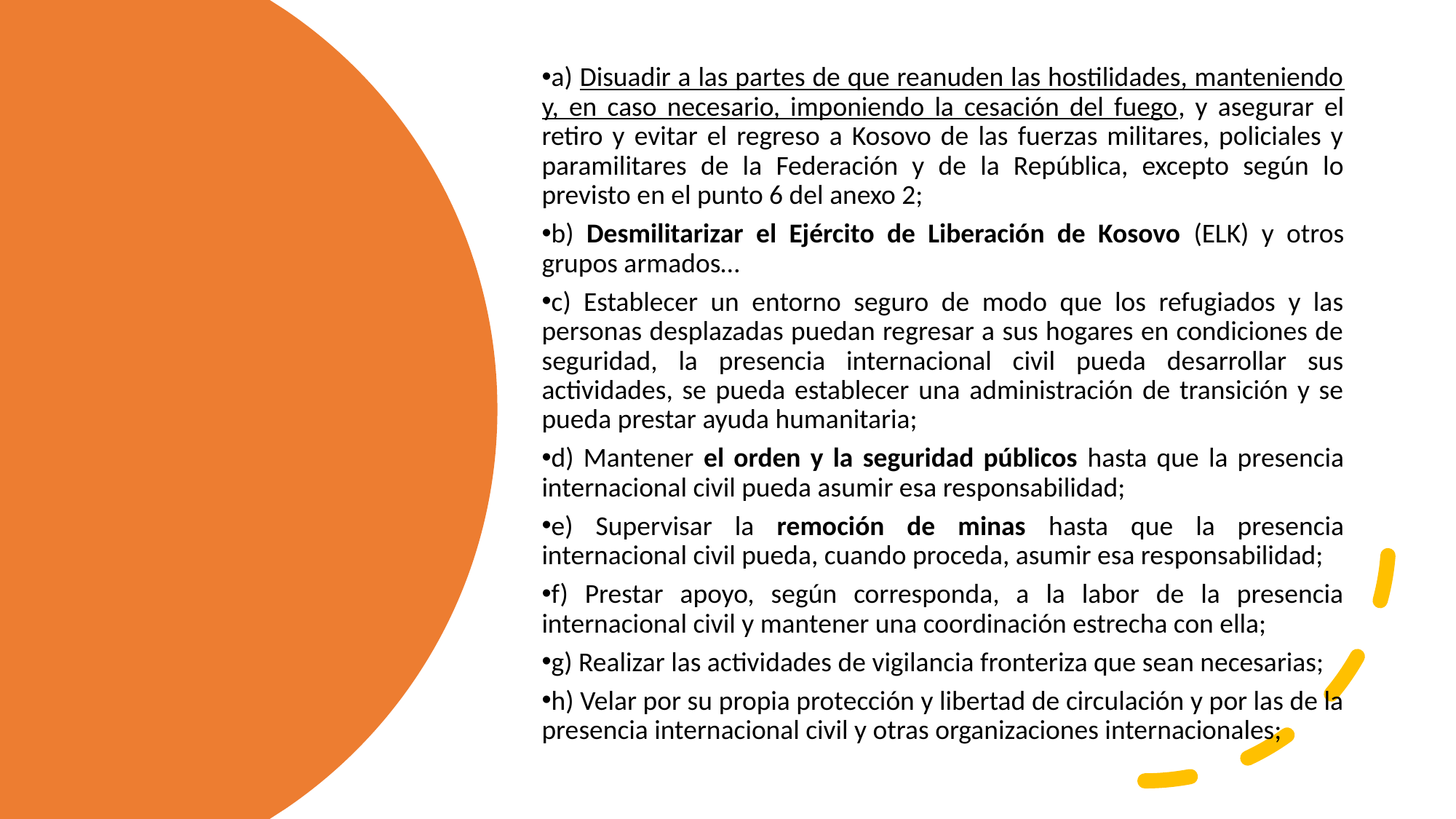

a) Disuadir a las partes de que reanuden las hostilidades, manteniendo y, en caso necesario, imponiendo la cesación del fuego, y asegurar el retiro y evitar el regreso a Kosovo de las fuerzas militares, policiales y paramilitares de la Federación y de la República, excepto según lo previsto en el punto 6 del anexo 2;
b) Desmilitarizar el Ejército de Liberación de Kosovo (ELK) y otros grupos armados…
c) Establecer un entorno seguro de modo que los refugiados y las personas desplazadas puedan regresar a sus hogares en condiciones de seguridad, la presencia internacional civil pueda desarrollar sus actividades, se pueda establecer una administración de transición y se pueda prestar ayuda humanitaria;
d) Mantener el orden y la seguridad públicos hasta que la presencia internacional civil pueda asumir esa responsabilidad;
e) Supervisar la remoción de minas hasta que la presencia internacional civil pueda, cuando proceda, asumir esa responsabilidad;
f) Prestar apoyo, según corresponda, a la labor de la presencia internacional civil y mantener una coordinación estrecha con ella;
g) Realizar las actividades de vigilancia fronteriza que sean necesarias;
h) Velar por su propia protección y libertad de circulación y por las de la presencia internacional civil y otras organizaciones internacionales;